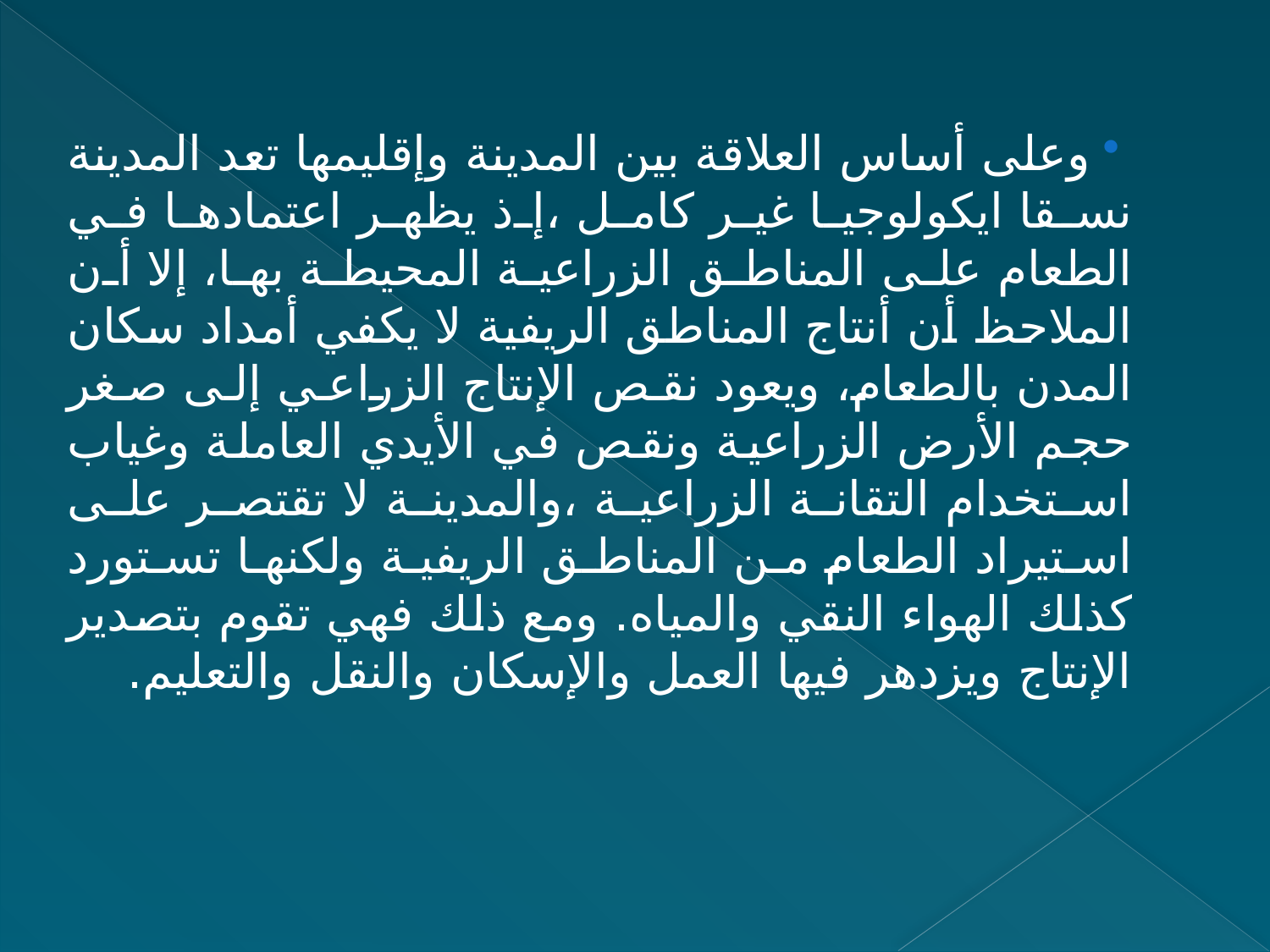

وعلى أساس العلاقة بين المدينة وإقليمها تعد المدينة نسقا ايكولوجيا غير كامل ،إذ يظهر اعتمادها في الطعام على المناطق الزراعية المحيطة بها، إلا أن الملاحظ أن أنتاج المناطق الريفية لا يكفي أمداد سكان المدن بالطعام، ويعود نقص الإنتاج الزراعي إلى صغر حجم الأرض الزراعية ونقص في الأيدي العاملة وغياب استخدام التقانة الزراعية ،والمدينة لا تقتصر على استيراد الطعام من المناطق الريفية ولكنها تستورد كذلك الهواء النقي والمياه. ومع ذلك فهي تقوم بتصدير الإنتاج ويزدهر فيها العمل والإسكان والنقل والتعليم.